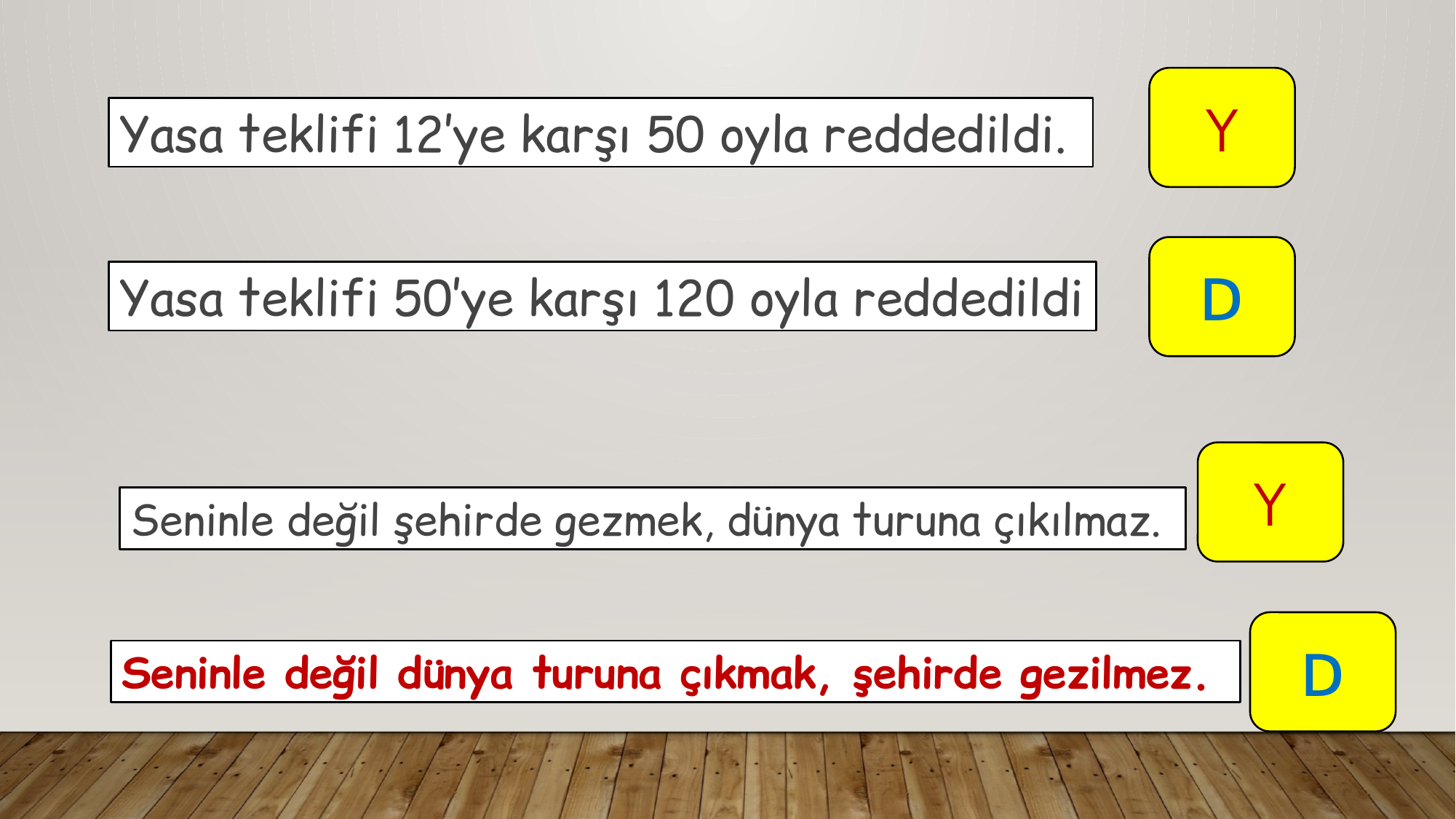

Y
Yasa teklifi 12’ye karşı 50 oyla reddedildi.
D
Yasa teklifi 50’ye karşı 120 oyla reddedildi
Y
Seninle değil şehirde gezmek, dünya turuna çıkılmaz.
D
Seninle değil dünya turuna çıkmak, şehirde gezilmez.